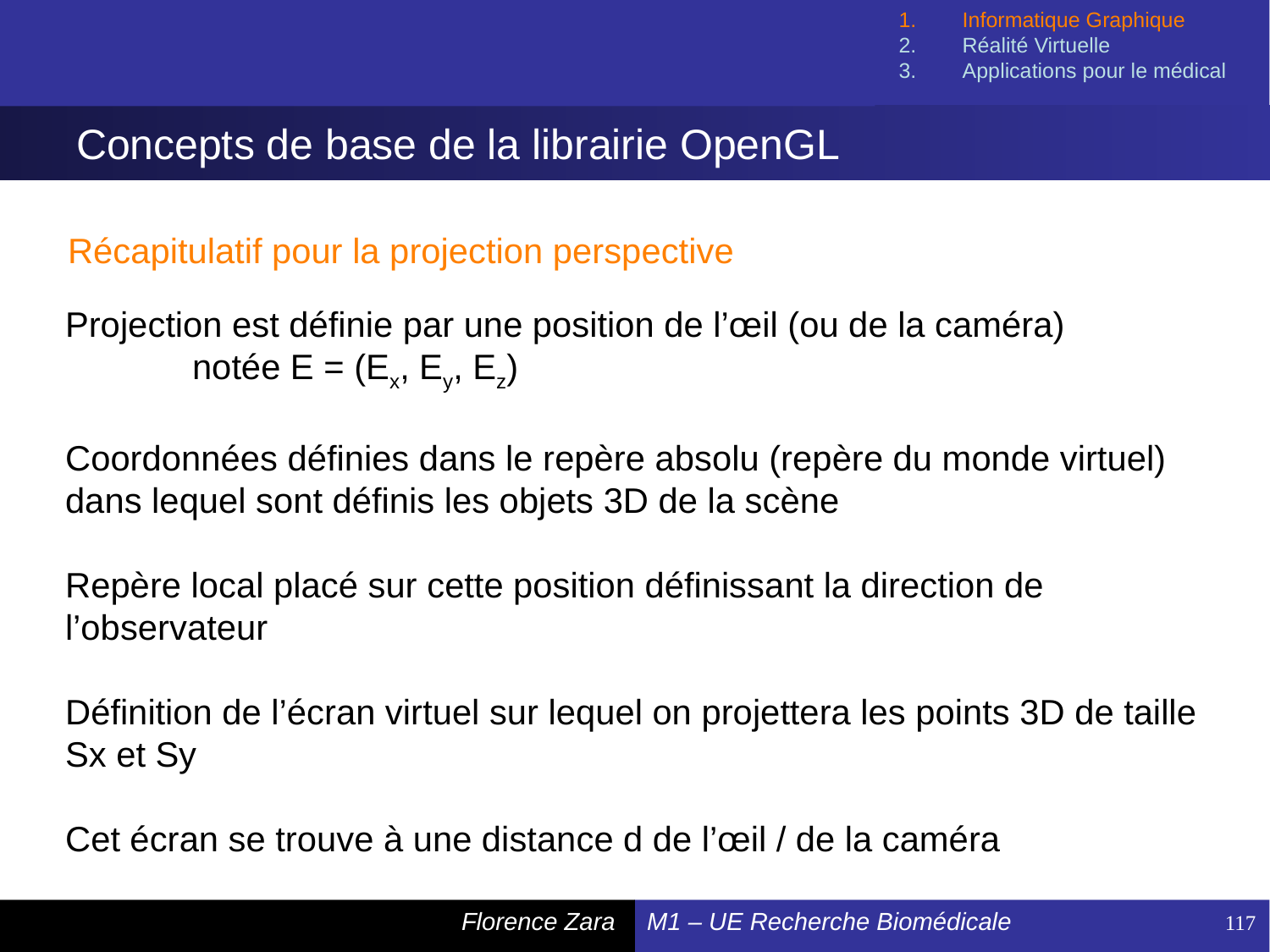

Informatique Graphique
Réalité Virtuelle
Applications pour le médical
# Concepts de base de la librairie OpenGL
Récapitulatif pour la projection perspective
Projection est définie par une position de l’œil (ou de la caméra)
	notée E = (Ex, Ey, Ez)

Coordonnées définies dans le repère absolu (repère du monde virtuel) dans lequel sont définis les objets 3D de la scène

Repère local placé sur cette position définissant la direction de l’observateur

Définition de l’écran virtuel sur lequel on projettera les points 3D de taille Sx et Sy

Cet écran se trouve à une distance d de l’œil / de la caméra